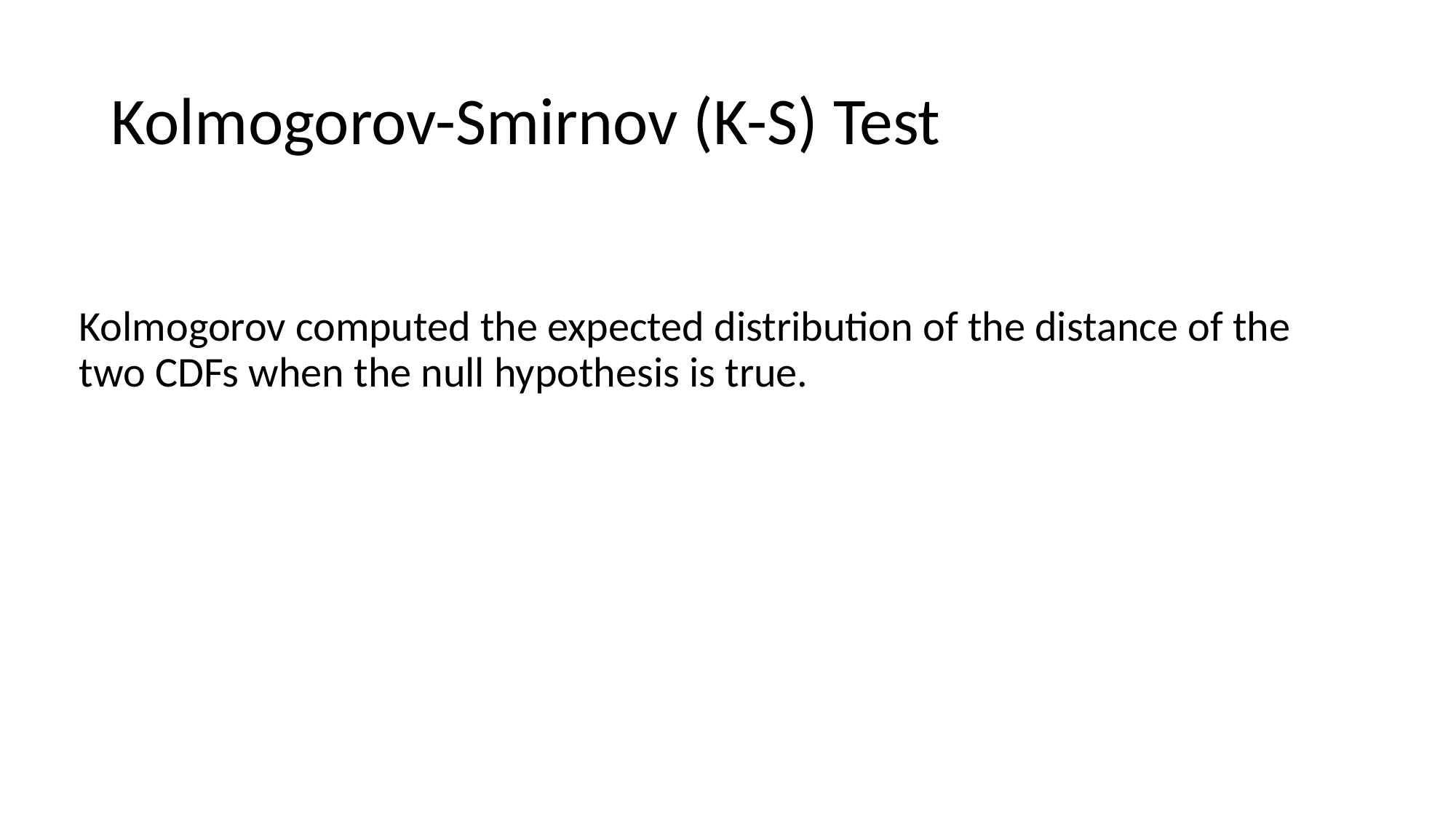

# Kolmogorov-Smirnov (K-S) Test
Kolmogorov computed the expected distribution of the distance of the two CDFs when the null hypothesis is true.